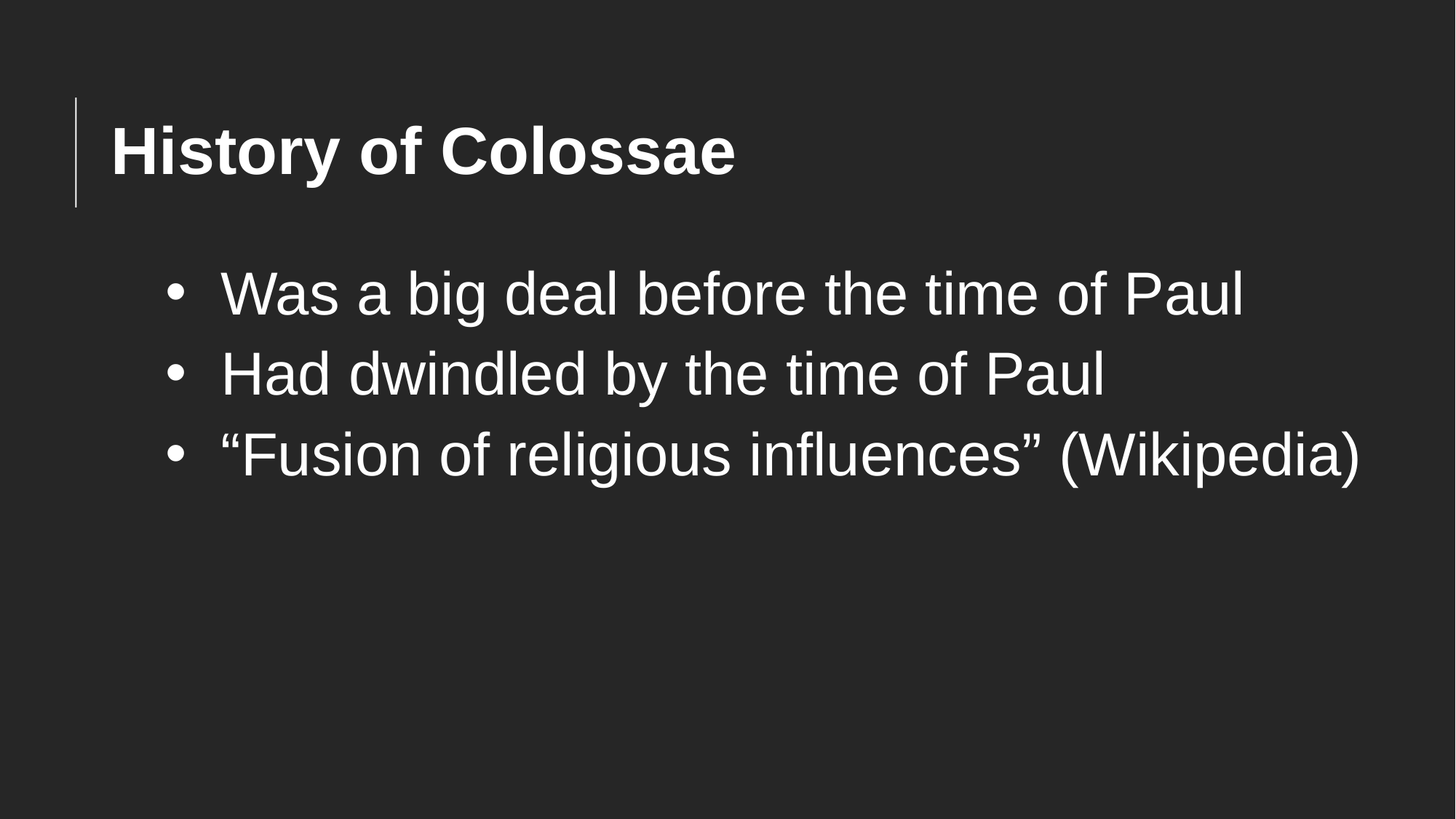

# History of Colossae
Was a big deal before the time of Paul
Had dwindled by the time of Paul
“Fusion of religious influences” (Wikipedia)